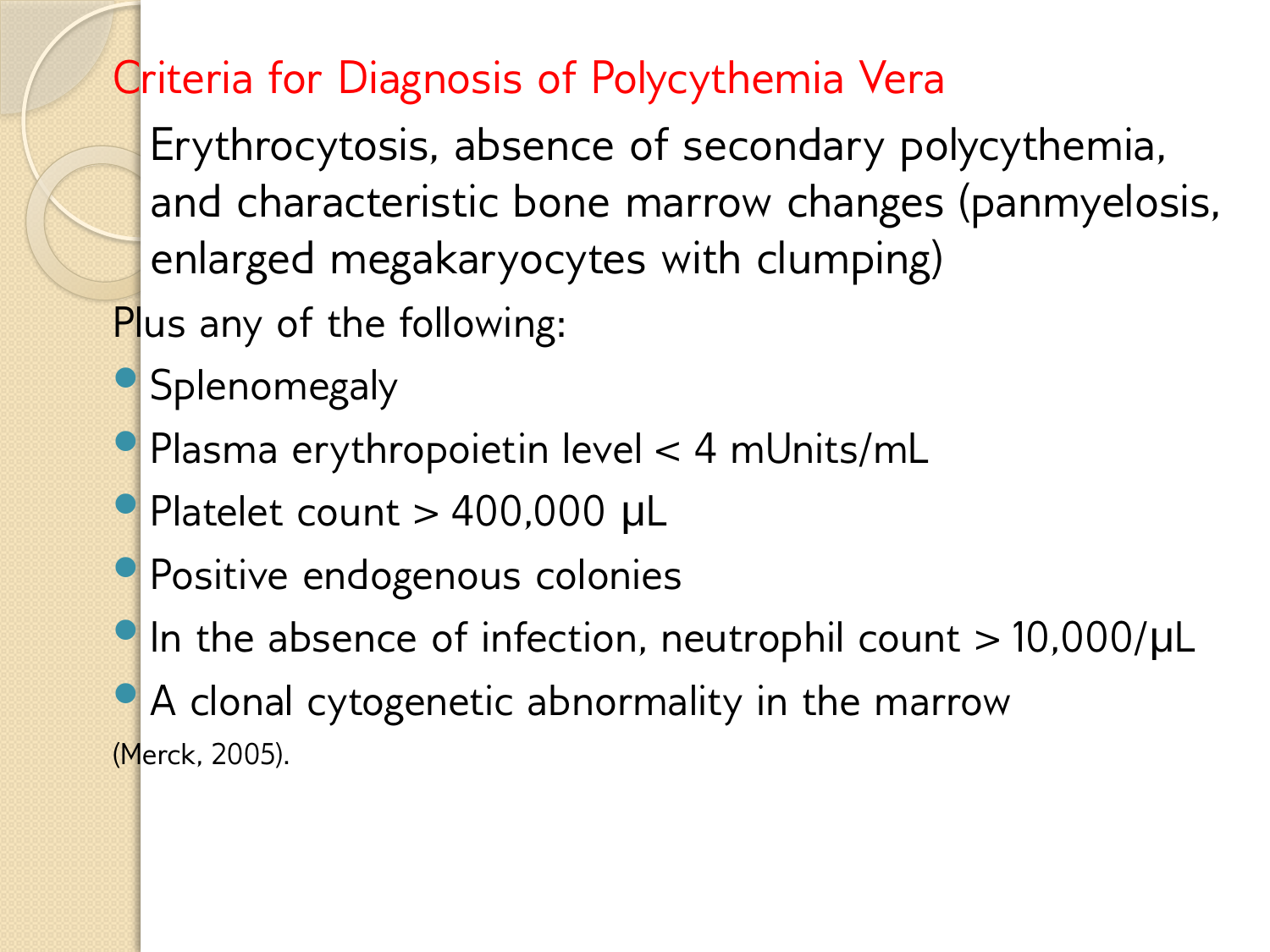

Criteria for Diagnosis of Polycythemia Vera
	Erythrocytosis, absence of secondary polycythemia, and characteristic bone marrow changes (panmyelosis, enlarged megakaryocytes with clumping)
Plus any of the following:
Splenomegaly
Plasma erythropoietin level < 4 mUnits/mL
Platelet count > 400,000 μL
Positive endogenous colonies
In the absence of infection, neutrophil count > 10,000/μL
A clonal cytogenetic abnormality in the marrow
(Merck, 2005).